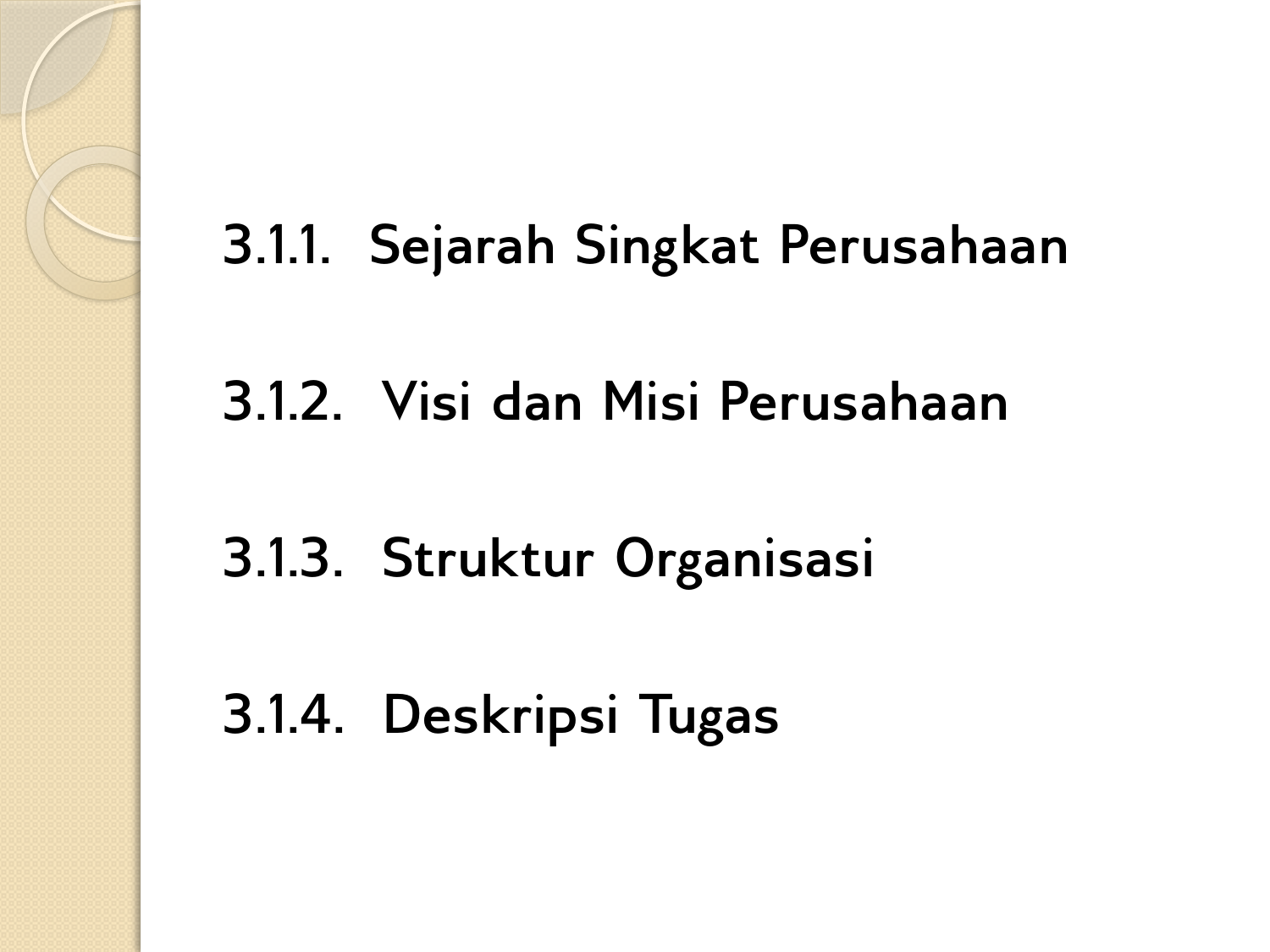

3.1.1.  Sejarah Singkat Perusahaan

3.1.2.  Visi dan Misi Perusahaan

3.1.3.  Struktur Organisasi

3.1.4.  Deskripsi Tugas